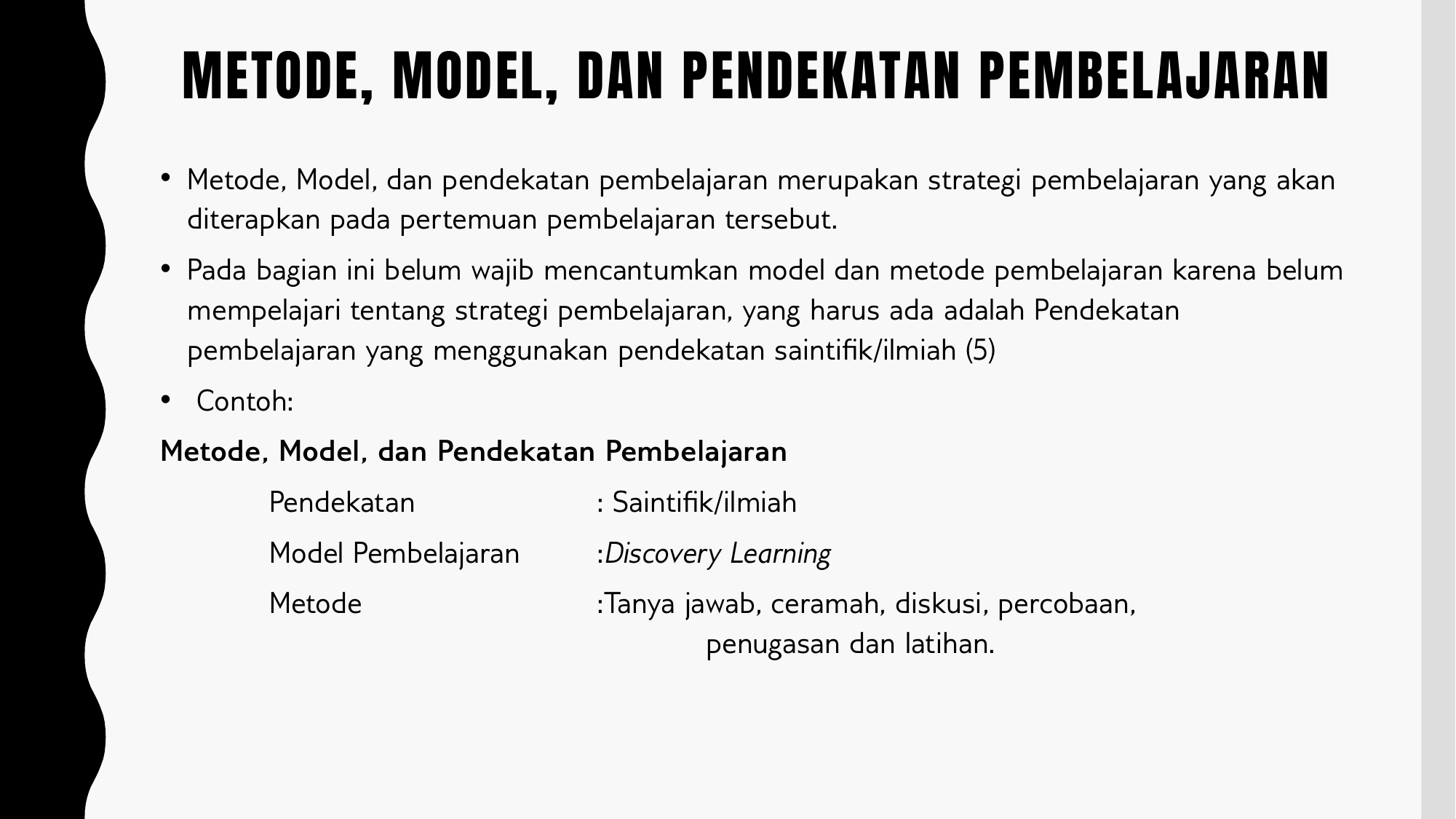

# Metode, Model, dan Pendekatan Pembelajaran
Metode, Model, dan pendekatan pembelajaran merupakan strategi pembelajaran yang akan diterapkan pada pertemuan pembelajaran tersebut.
Pada bagian ini belum wajib mencantumkan model dan metode pembelajaran karena belum mempelajari tentang strategi pembelajaran, yang harus ada adalah Pendekatan pembelajaran yang menggunakan pendekatan saintifik/ilmiah (5)
 Contoh:
Metode, Model, dan Pendekatan Pembelajaran
	Pendekatan		: Saintifik/ilmiah
	Model Pembelajaran 	:Discovery Learning
	Metode			:Tanya jawab, ceramah, diskusi, percobaan, 						penugasan dan latihan.